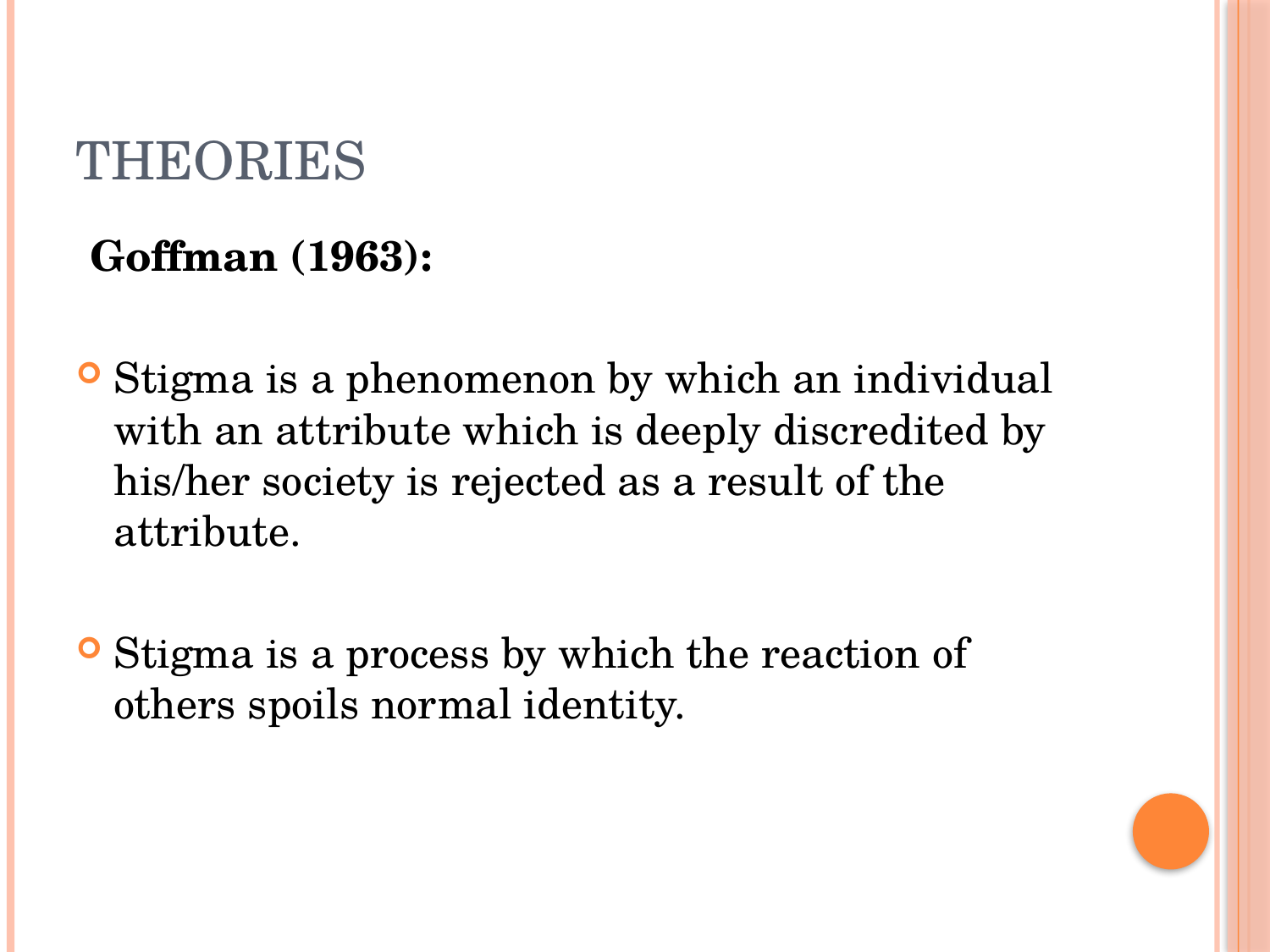

# Theories
 Goffman (1963):

Stigma is a phenomenon by which an individual with an attribute which is deeply discredited by his/her society is rejected as a result of the attribute.

Stigma is a process by which the reaction of others spoils normal identity.